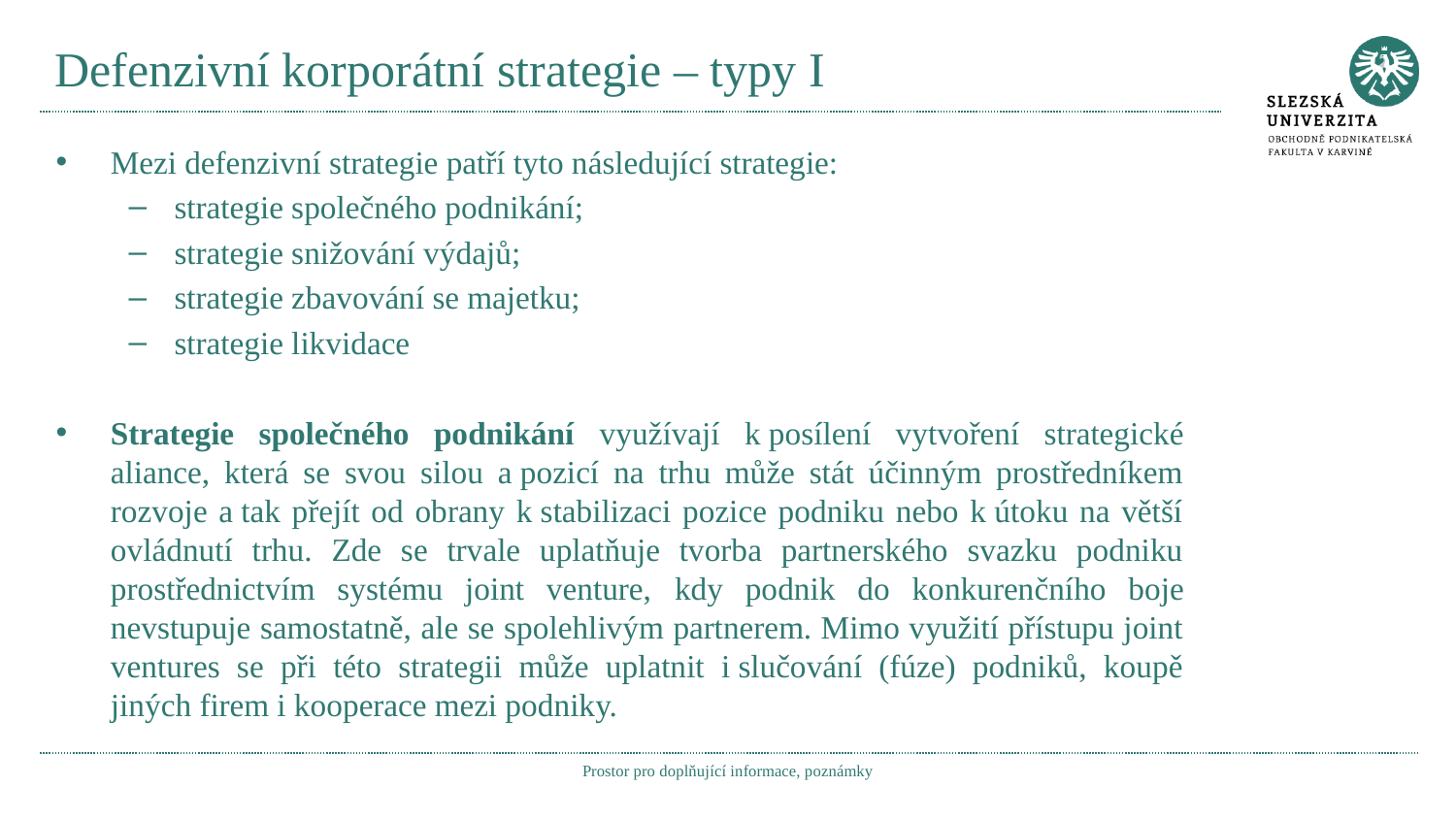

# Defenzivní korporátní strategie – typy I
Mezi defenzivní strategie patří tyto následující strategie:
strategie společného podnikání;
strategie snižování výdajů;
strategie zbavování se majetku;
strategie likvidace

Strategie společného podnikání využívají k posílení vytvoření strategické aliance, která se svou silou a pozicí na trhu může stát účinným prostředníkem rozvoje a tak přejít od obrany k stabilizaci pozice podniku nebo k útoku na větší ovládnutí trhu. Zde se trvale uplatňuje tvorba partnerského svazku podniku prostřednictvím systému joint venture, kdy podnik do konkurenčního boje nevstupuje samostatně, ale se spolehlivým partnerem. Mimo využití přístupu joint ventures se při této strategii může uplatnit i slučování (fúze) podniků, koupě jiných firem i kooperace mezi podniky.

Prostor pro doplňující informace, poznámky